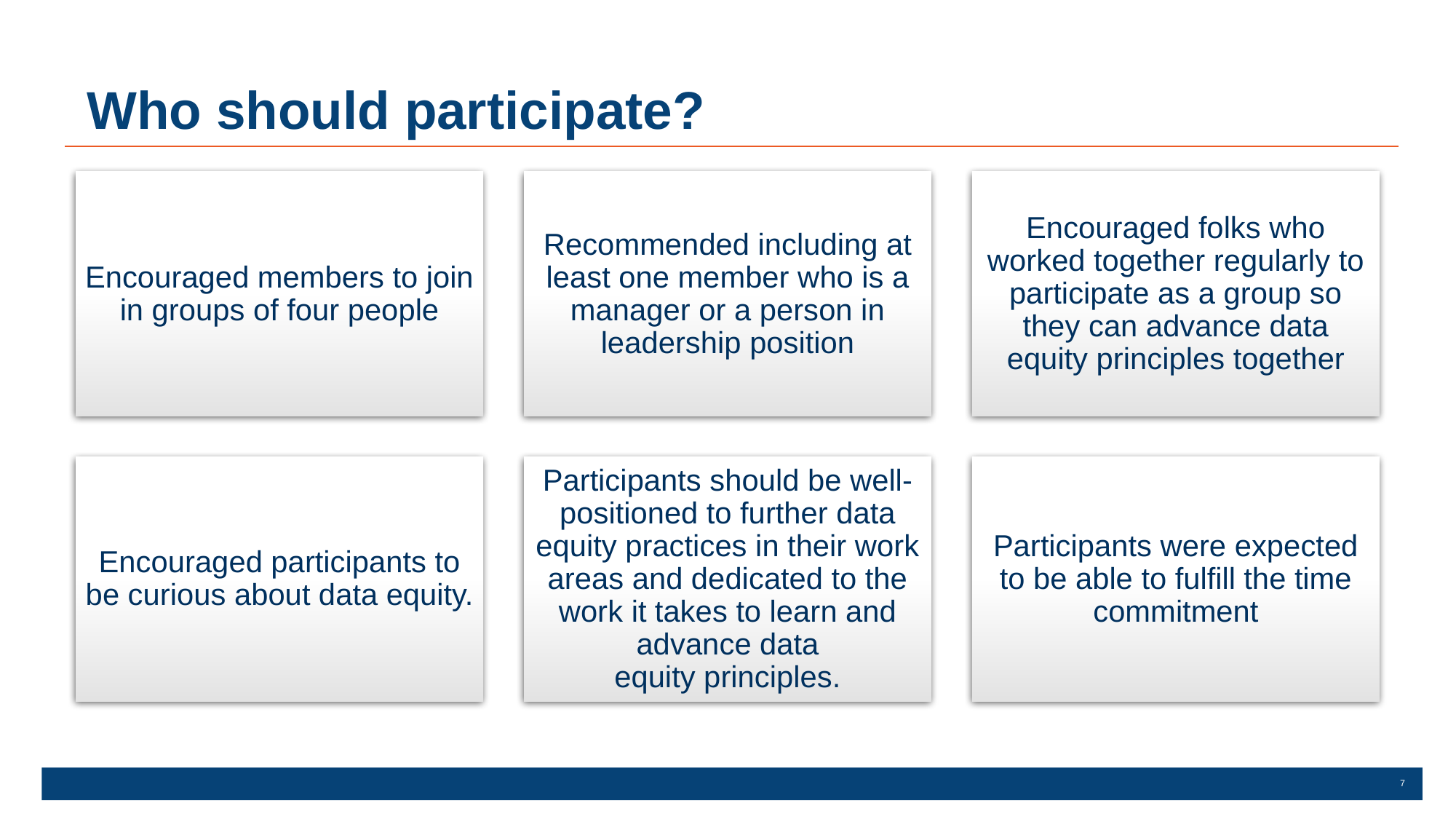

# Who should participate?
Encouraged members to join in groups of four people
Recommended including at least one member who is a manager or a person in leadership position
Encouraged folks who worked together regularly to participate as a group so they can advance data equity principles together
Encouraged participants to be curious about data equity.
Participants should be well-positioned to further data equity practices in their work areas and dedicated to the work it takes to learn and advance data equity principles.
Participants were expected to be able to fulfill the time commitment
7